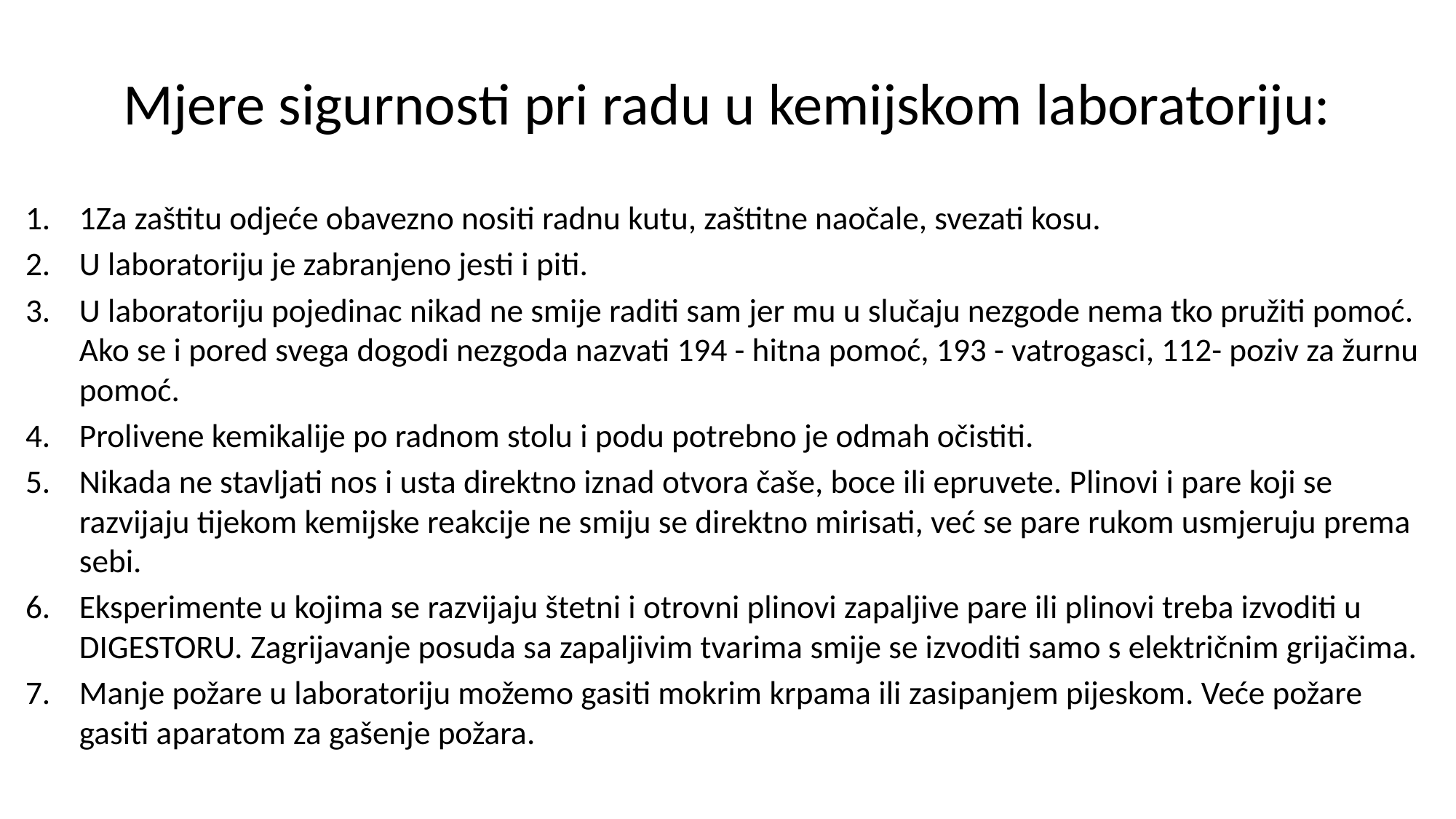

# Mjere sigurnosti pri radu u kemijskom laboratoriju:
1Za zaštitu odjeće obavezno nositi radnu kutu, zaštitne naočale, svezati kosu.
U laboratoriju je zabranjeno jesti i piti.
U laboratoriju pojedinac nikad ne smije raditi sam jer mu u slučaju nezgode nema tko pružiti pomoć. Ako se i pored svega dogodi nezgoda nazvati 194 - hitna pomoć, 193 - vatrogasci, 112- poziv za žurnu pomoć.
Prolivene kemikalije po radnom stolu i podu potrebno je odmah očistiti.
Nikada ne stavljati nos i usta direktno iznad otvora čaše, boce ili epruvete. Plinovi i pare koji se razvijaju tijekom kemijske reakcije ne smiju se direktno mirisati, već se pare rukom usmjeruju prema sebi.
Eksperimente u kojima se razvijaju štetni i otrovni plinovi zapaljive pare ili plinovi treba izvoditi u DIGESTORU. Zagrijavanje posuda sa zapaljivim tvarima smije se izvoditi samo s električnim grijačima.
Manje požare u laboratoriju možemo gasiti mokrim krpama ili zasipanjem pijeskom. Veće požare gasiti aparatom za gašenje požara.